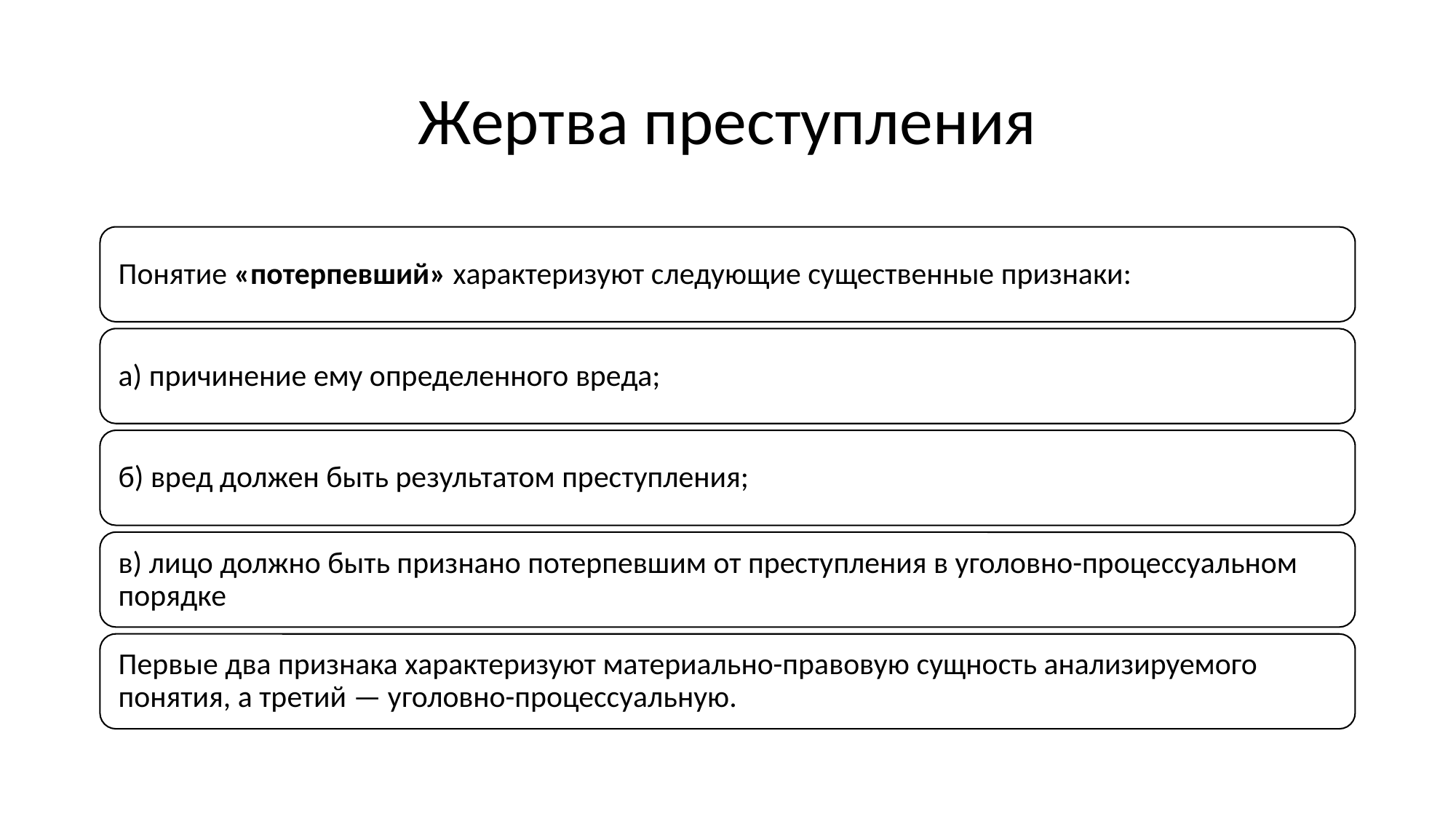

# Жертва преступления
Понятие «потерпевший» характеризуют следующие существенные признаки:
а) причинение ему определенного вреда;
б) вред должен быть результатом преступления;
в) лицо должно быть признано потерпевшим от преступления в уголовно-процессуальном порядке
Первые два признака характеризуют материально-правовую сущность анализируемого понятия, а третий — уголовно-процессуальную.